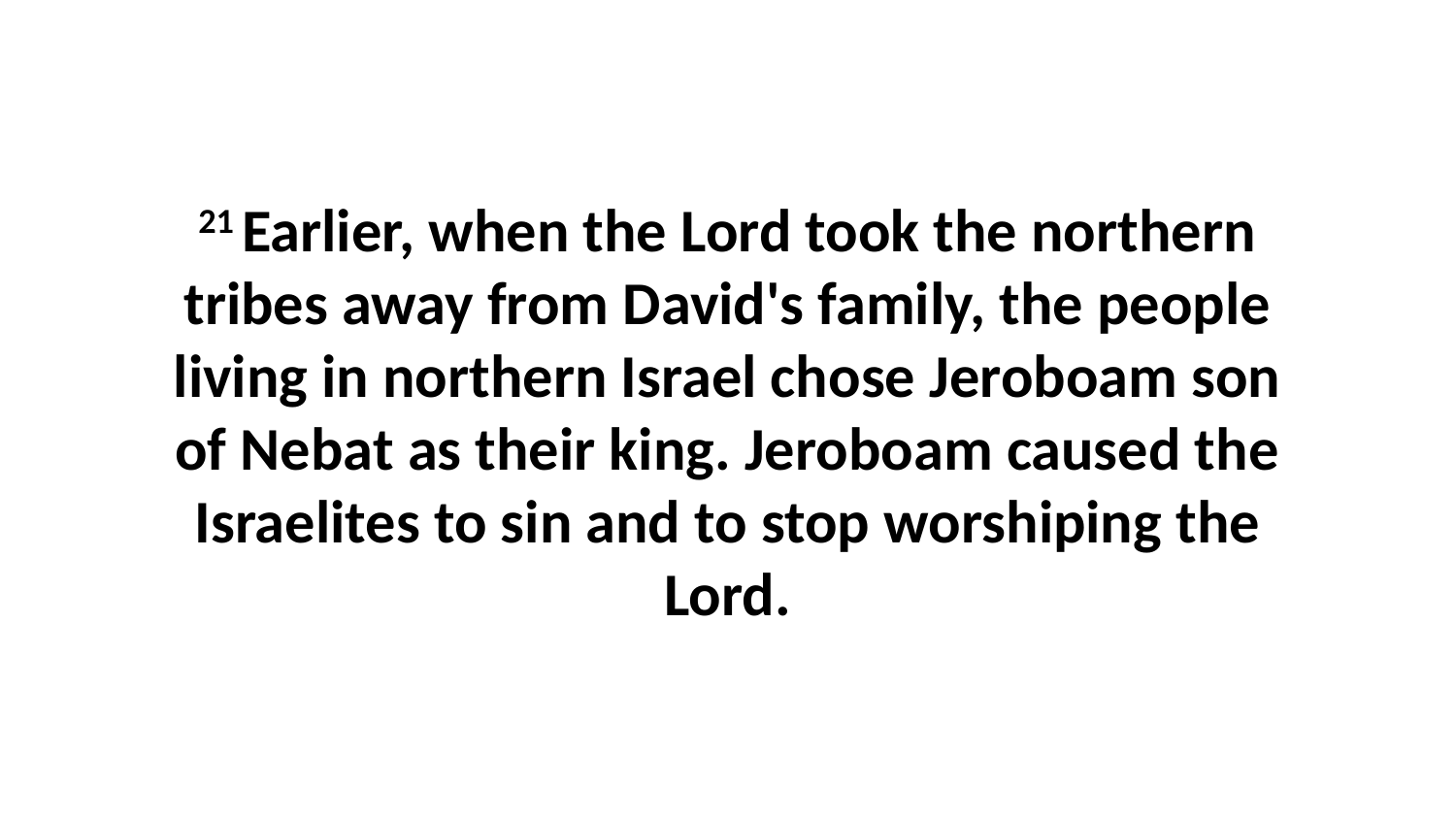

21 Earlier, when the Lord took the northern tribes away from David's family, the people living in northern Israel chose Jeroboam son of Nebat as their king. Jeroboam caused the Israelites to sin and to stop worshiping the Lord.